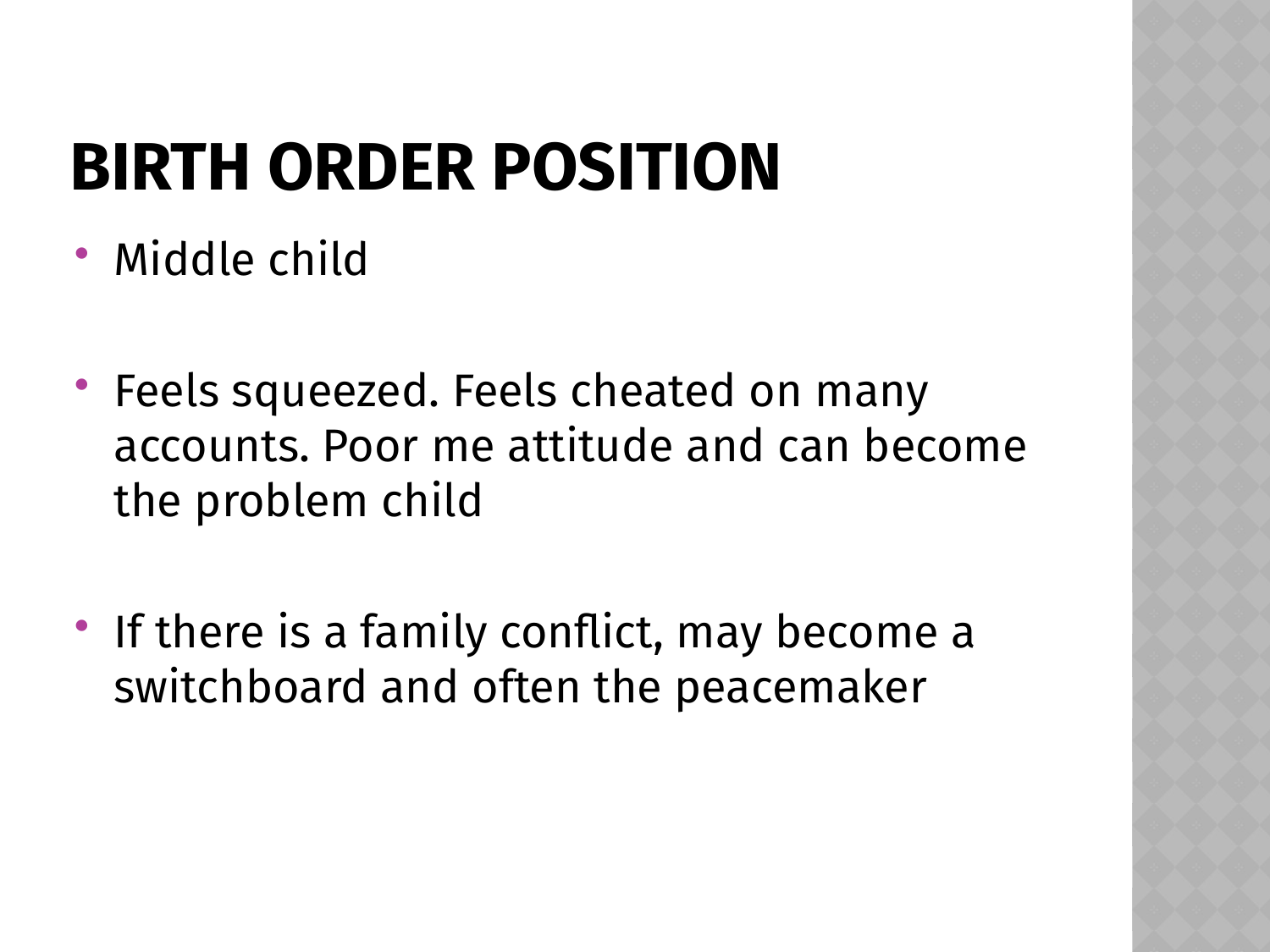

# Birth Order position
Middle child

Feels squeezed. Feels cheated on many accounts. Poor me attitude and can become the problem child

If there is a family conflict, may become a switchboard and often the peacemaker